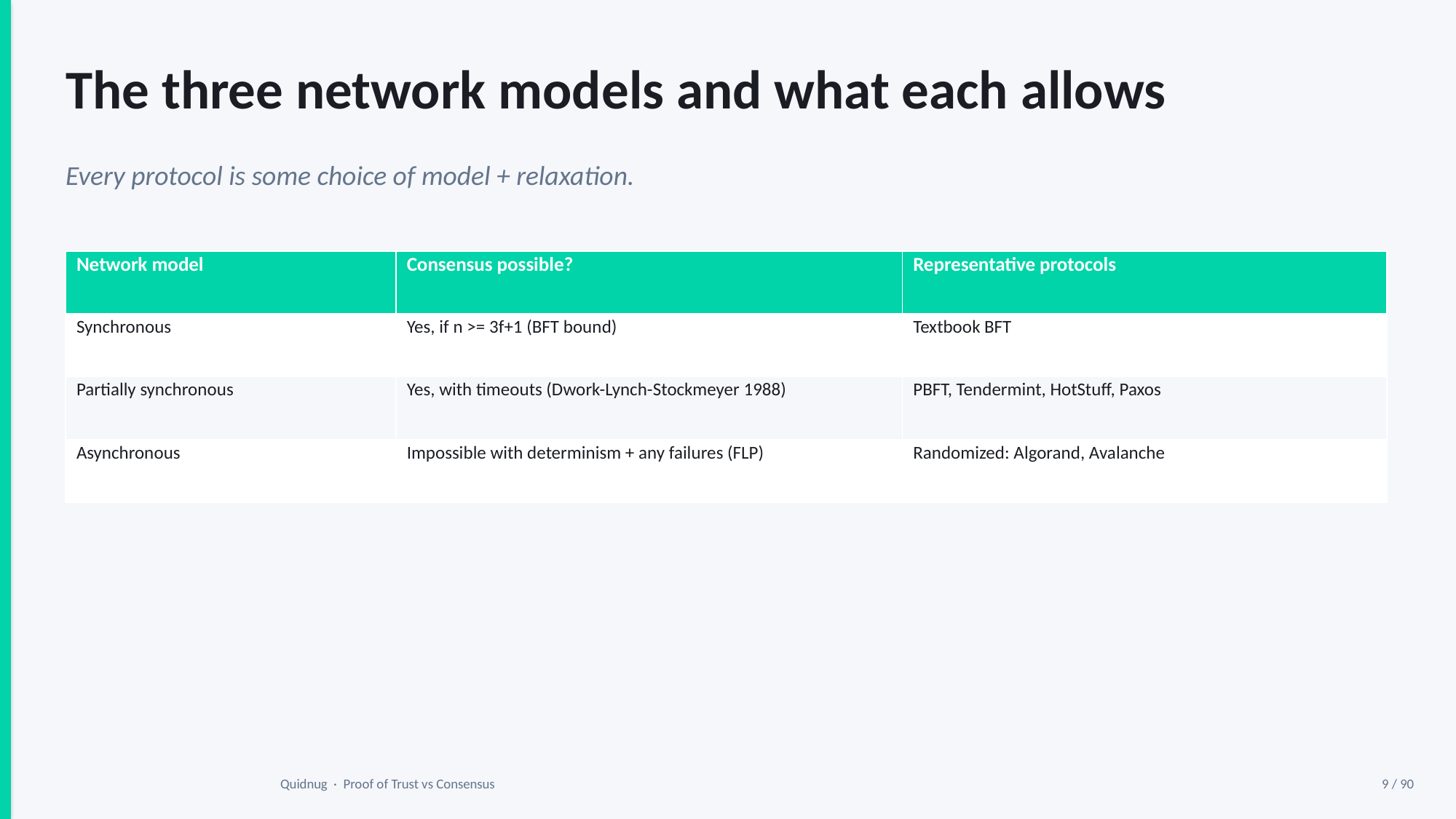

The three network models and what each allows
Every protocol is some choice of model + relaxation.
| Network model | Consensus possible? | Representative protocols |
| --- | --- | --- |
| Synchronous | Yes, if n >= 3f+1 (BFT bound) | Textbook BFT |
| Partially synchronous | Yes, with timeouts (Dwork-Lynch-Stockmeyer 1988) | PBFT, Tendermint, HotStuff, Paxos |
| Asynchronous | Impossible with determinism + any failures (FLP) | Randomized: Algorand, Avalanche |
Quidnug  ·  Proof of Trust vs Consensus
9 / 90